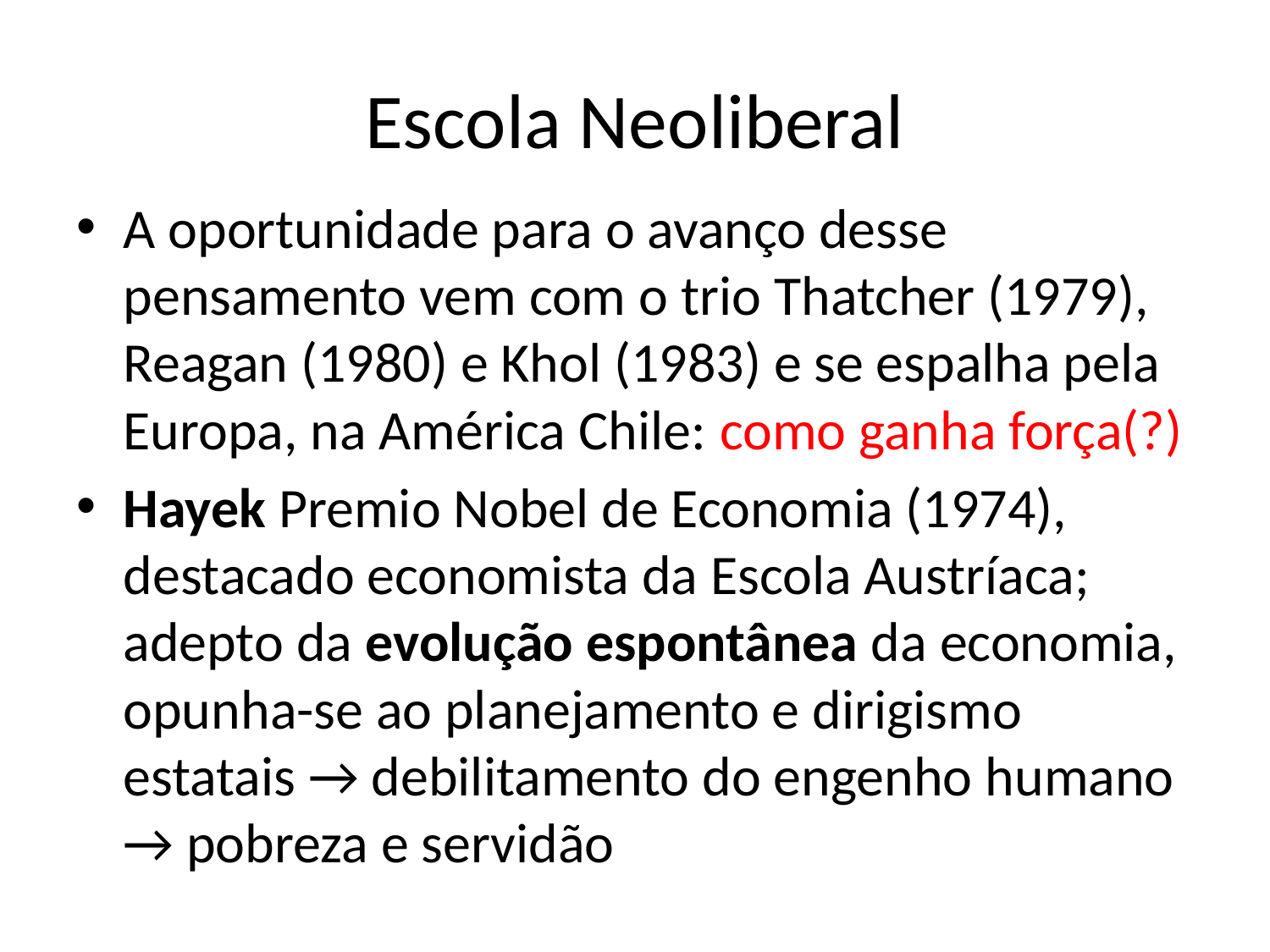

# Escola Neoliberal
A oportunidade para o avanço desse pensamento vem com o trio Thatcher (1979), Reagan (1980) e Khol (1983) e se espalha pela Europa, na América Chile: como ganha força(?)
Hayek Premio Nobel de Economia (1974), destacado economista da Escola Austríaca; adepto da evolução espontânea da economia, opunha-se ao planejamento e dirigismo estatais → debilitamento do engenho humano → pobreza e servidão